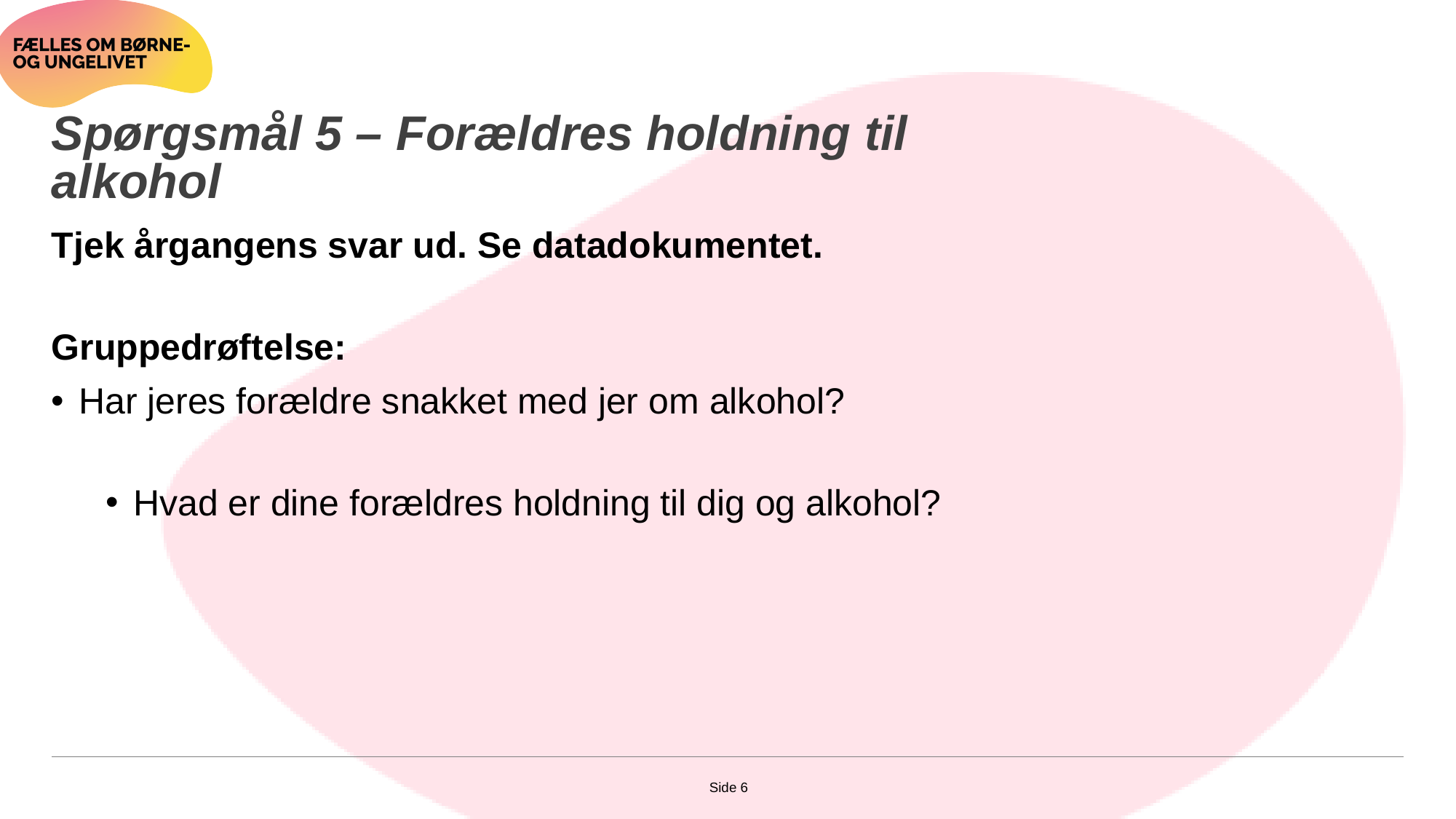

# Spørgsmål 5 – Forældres holdning til alkohol
Tjek årgangens svar ud. Se datadokumentet.

Gruppedrøftelse:
Har jeres forældre snakket med jer om alkohol?

Hvad er dine forældres holdning til dig og alkohol?